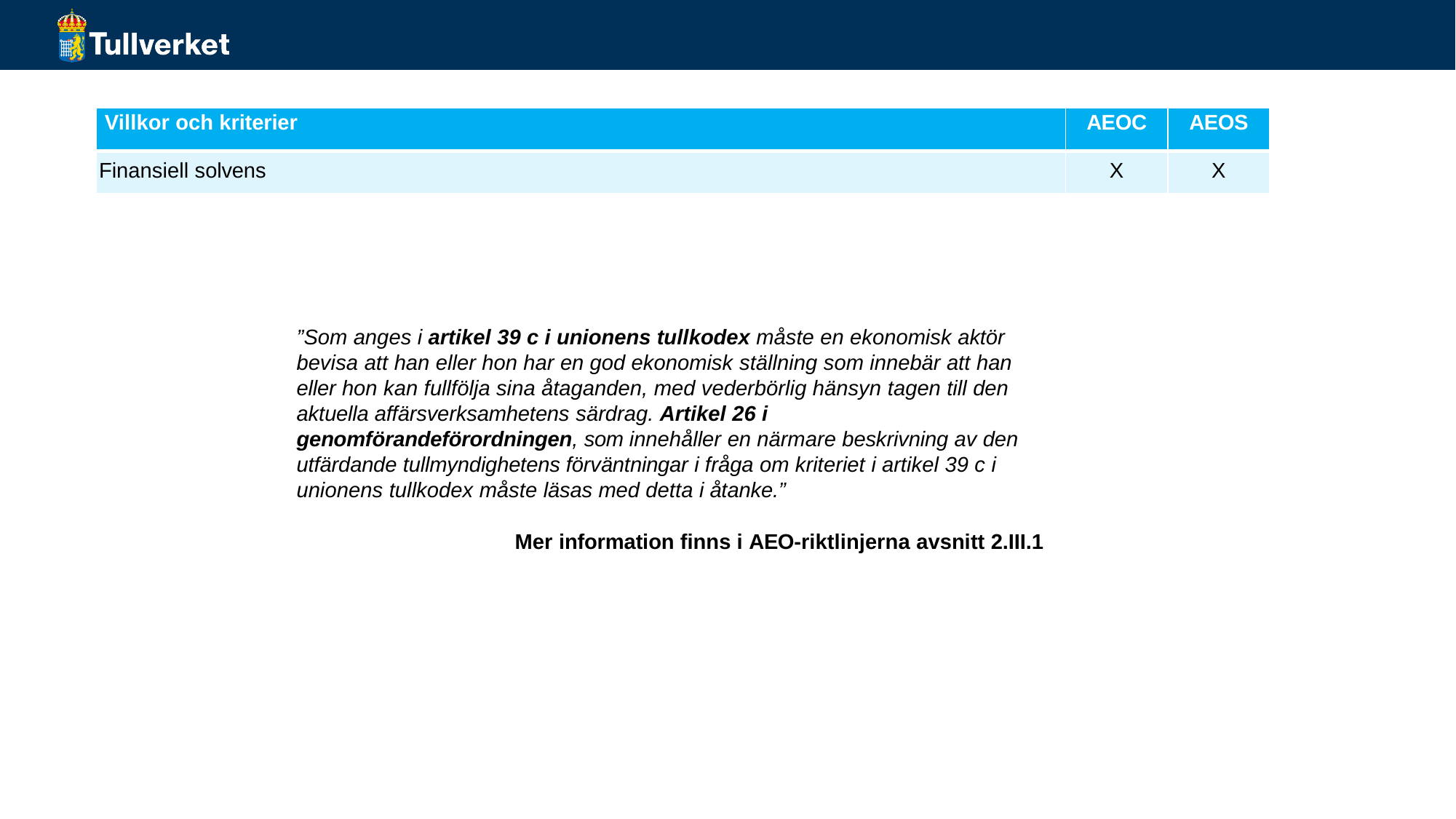

| Villkor och kriterier | AEOC | AEOS |
| --- | --- | --- |
| Finansiell solvens | X | X |
”Som anges i artikel 39 c i unionens tullkodex måste en ekonomisk aktör bevisa att han eller hon har en god ekonomisk ställning som innebär att han eller hon kan fullfölja sina åtaganden, med vederbörlig hänsyn tagen till den aktuella affärsverksamhetens särdrag. Artikel 26 i genomförandeförordningen, som innehåller en närmare beskrivning av den utfärdande tullmyndighetens förväntningar i fråga om kriteriet i artikel 39 c i unionens tullkodex måste läsas med detta i åtanke.”

Mer information finns i AEO-riktlinjerna avsnitt 2.III.1